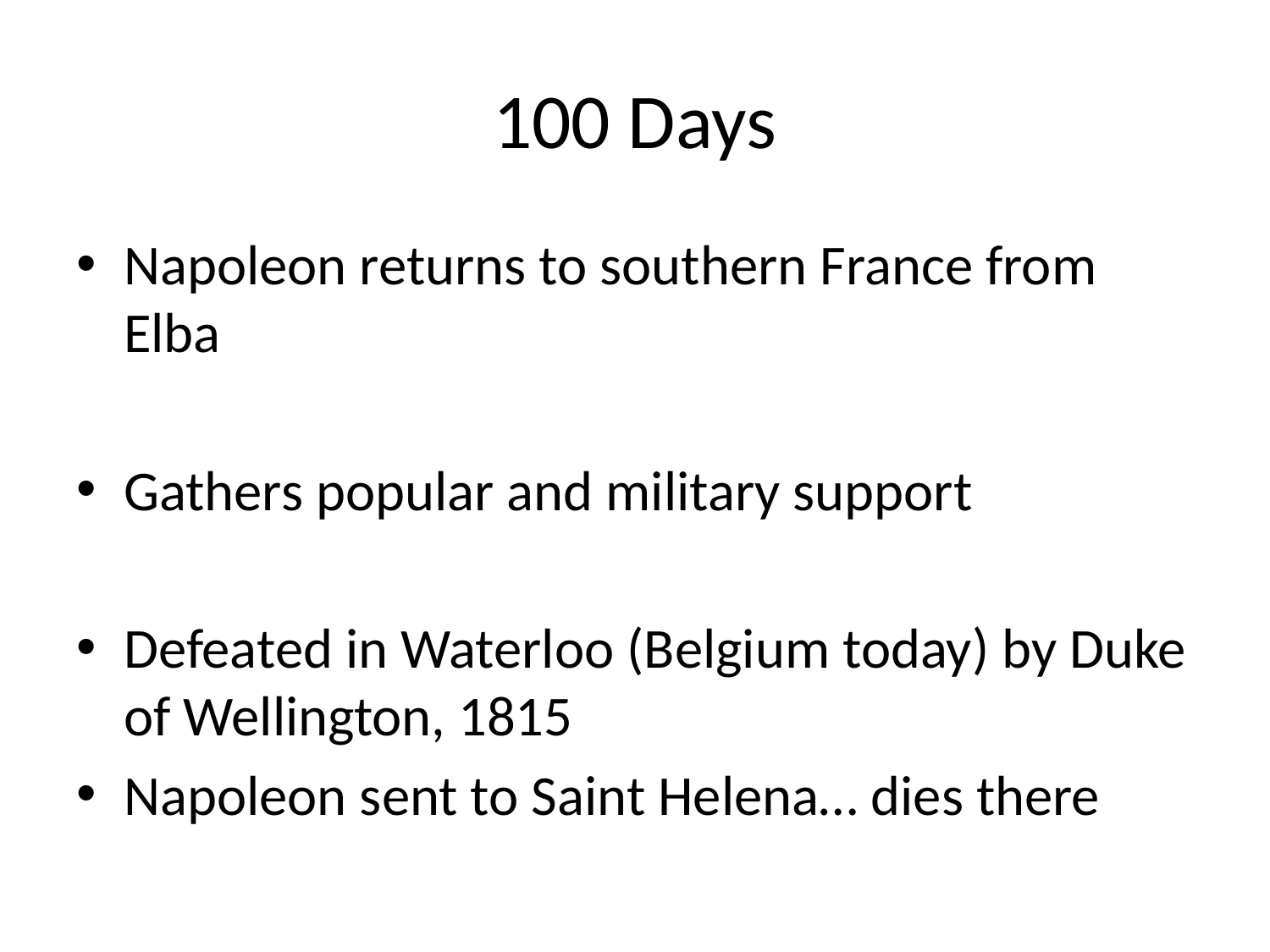

# 100 Days
Napoleon returns to southern France from Elba

Gathers popular and military support

Defeated in Waterloo (Belgium today) by Duke of Wellington, 1815
Napoleon sent to Saint Helena… dies there